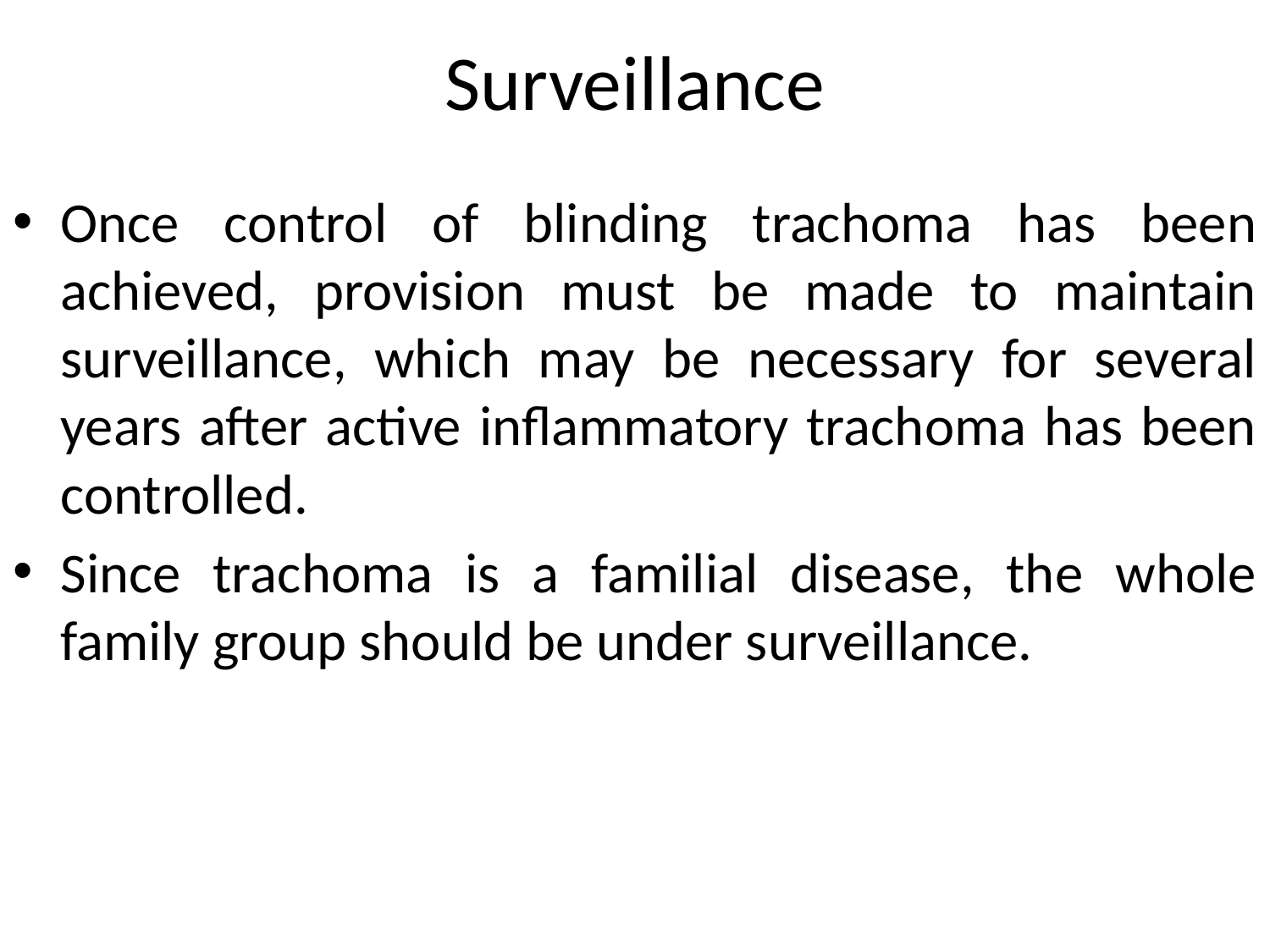

# Surveillance
Once control of blinding trachoma has been achieved, provision must be made to maintain surveillance, which may be necessary for several years after active inflammatory trachoma has been controlled.
Since trachoma is a familial disease, the whole family group should be under surveillance.